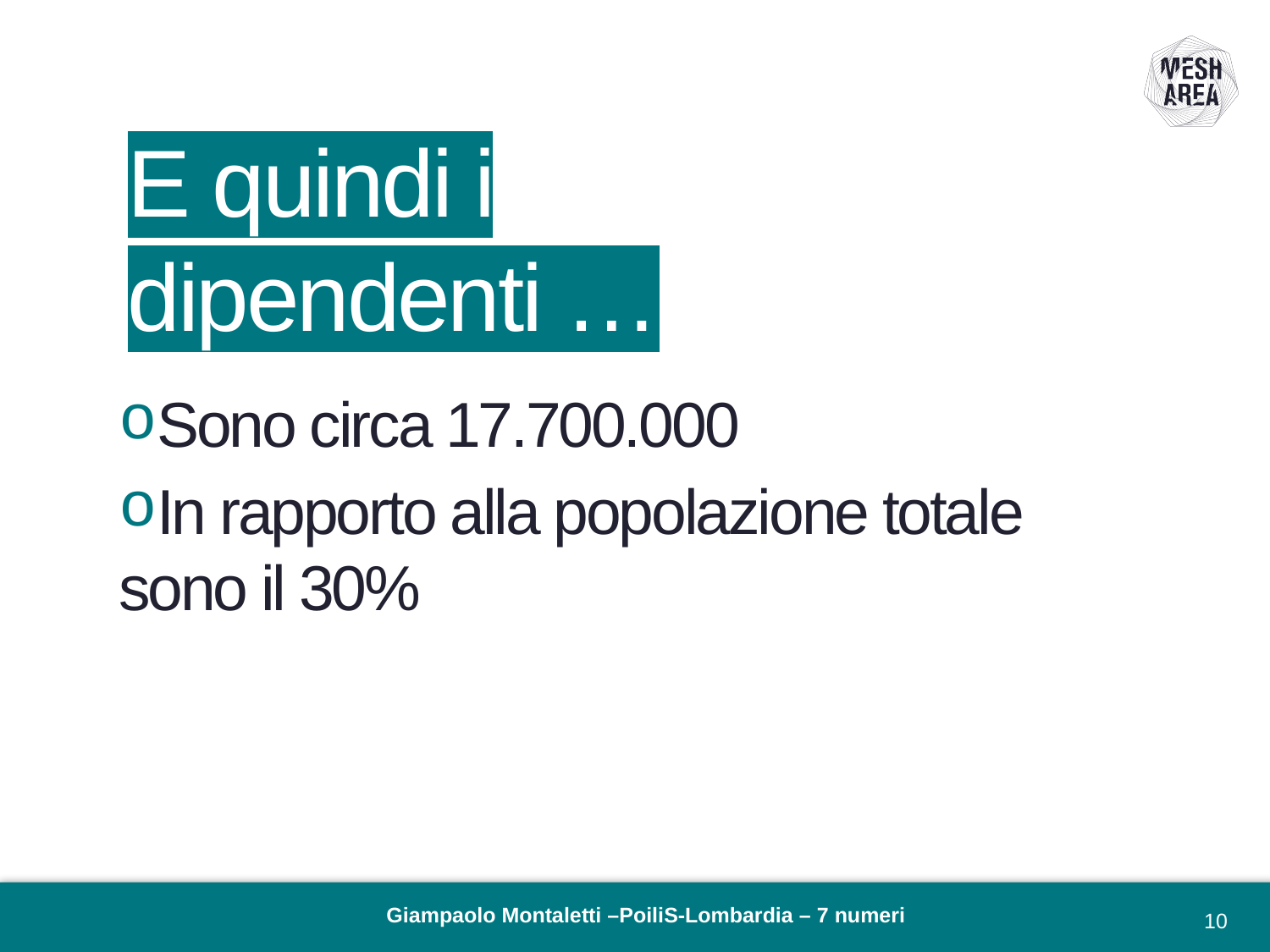

# E quindi i dipendenti …
Sono circa 17.700.000
In rapporto alla popolazione totale sono il 30%
Giampaolo Montaletti –PoiliS-Lombardia – 7 numeri
10